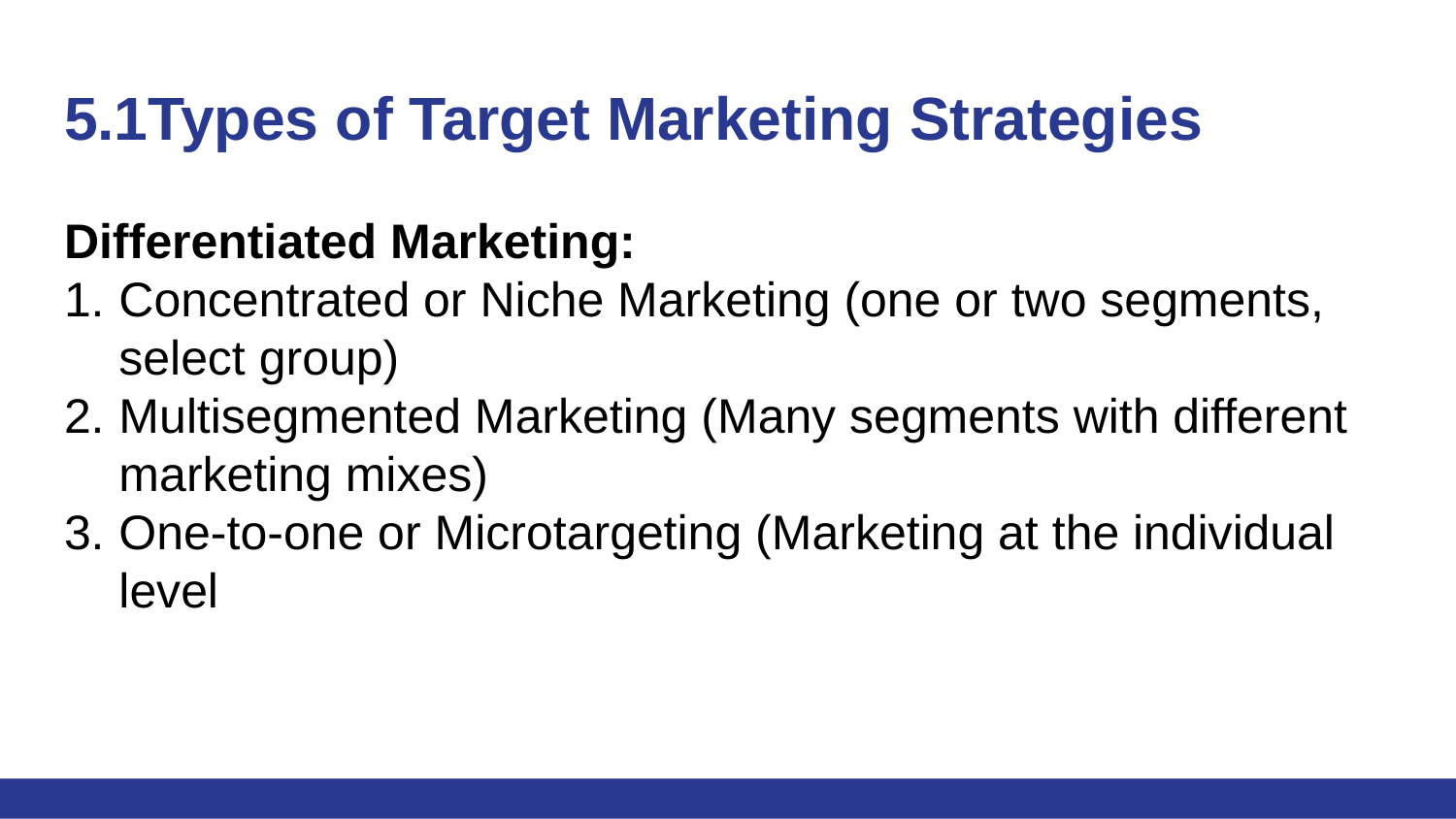

# 5.1Types of Target Marketing Strategies
Differentiated Marketing:
Concentrated or Niche Marketing (one or two segments, select group)
Multisegmented Marketing (Many segments with different marketing mixes)
One-to-one or Microtargeting (Marketing at the individual level